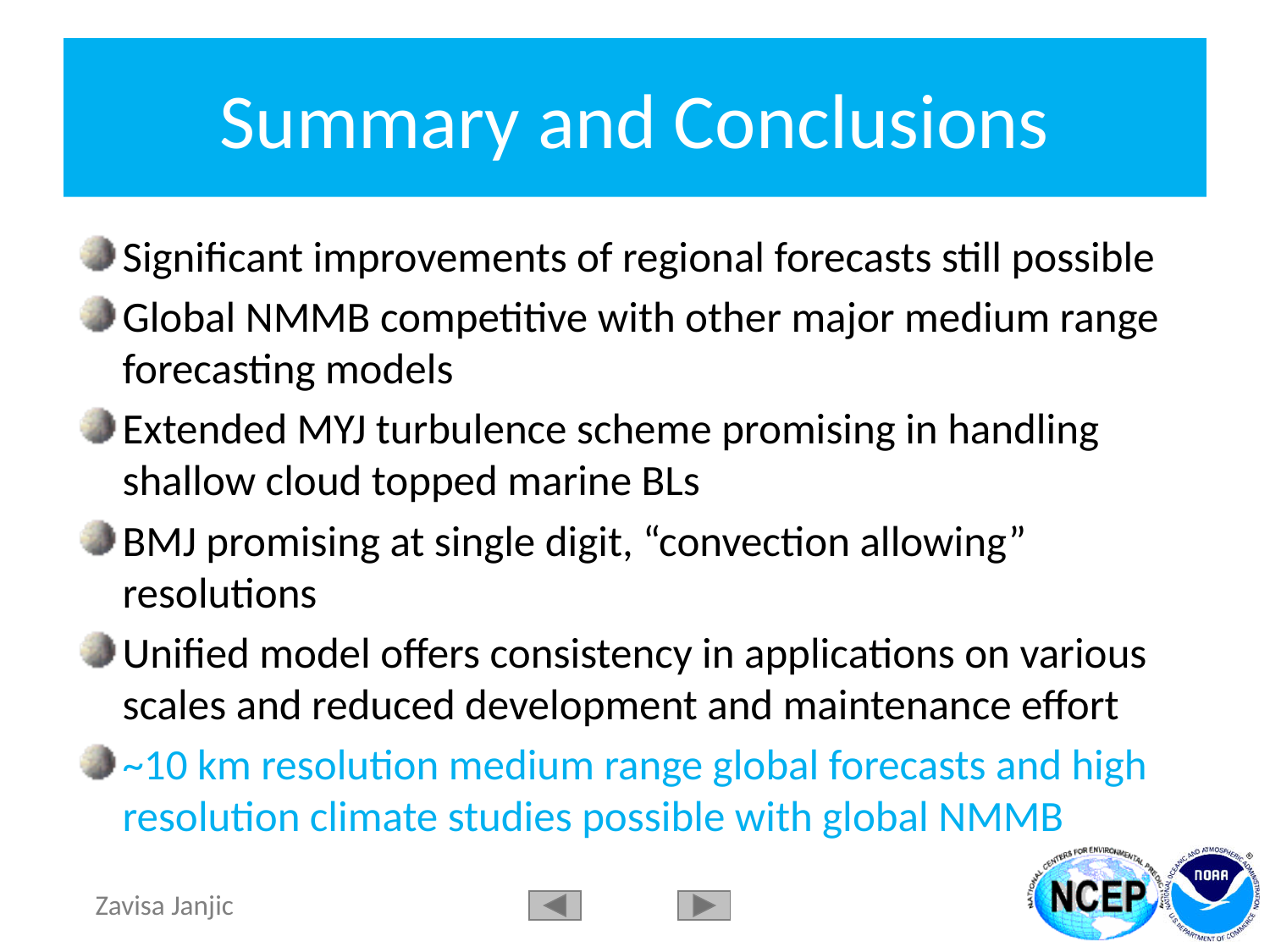

# Summary and Conclusions
Significant improvements of regional forecasts still possible
Global NMMB competitive with other major medium range forecasting models
Extended MYJ turbulence scheme promising in handling shallow cloud topped marine BLs
BMJ promising at single digit, “convection allowing” resolutions
Unified model offers consistency in applications on various scales and reduced development and maintenance effort
~10 km resolution medium range global forecasts and high resolution climate studies possible with global NMMB